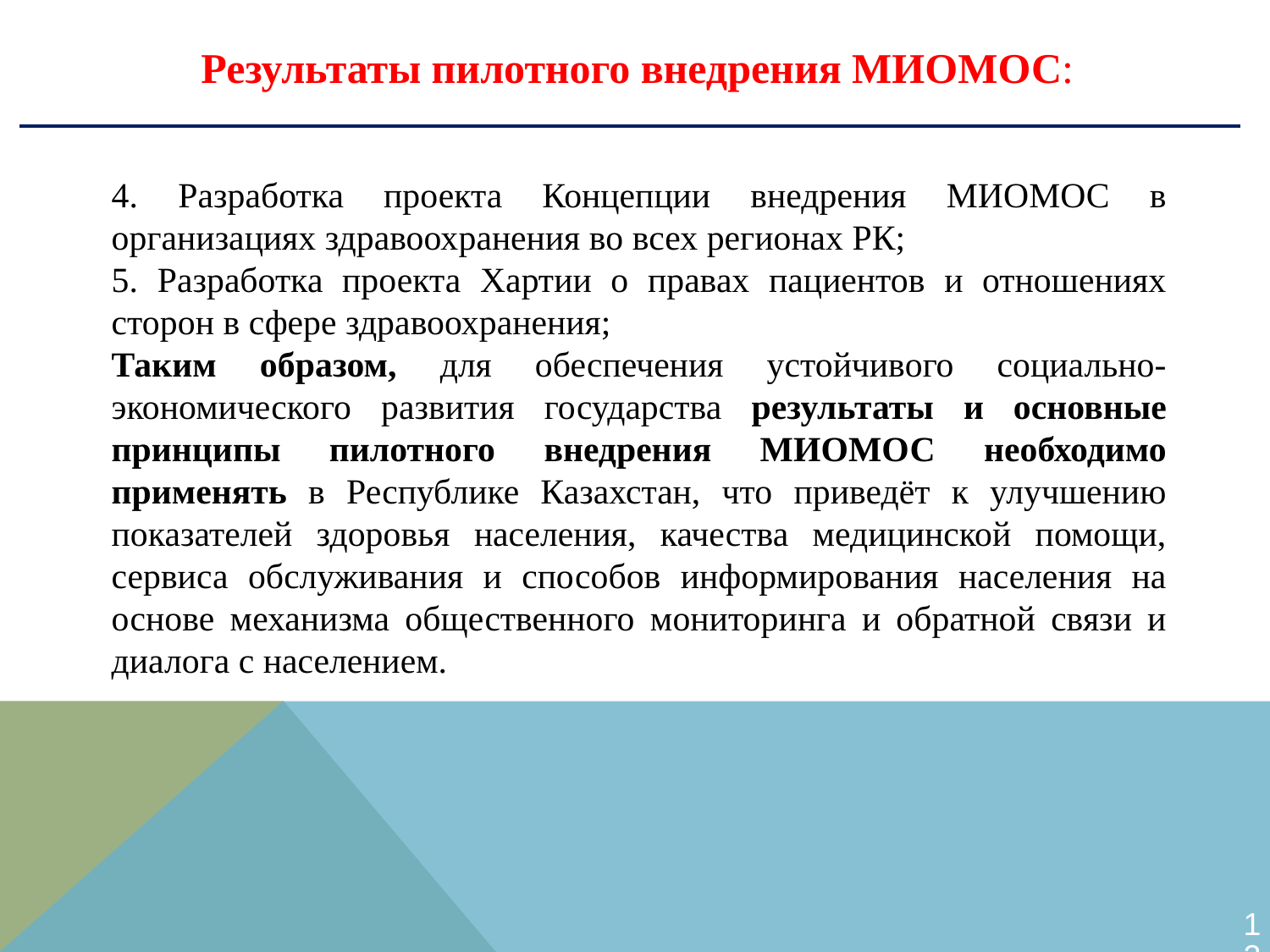

Результаты пилотного внедрения МИОМОС:
4. Разработка проекта Концепции внедрения МИОМОС в организациях здравоохранения во всех регионах РК;
5. Разработка проекта Хартии о правах пациентов и отношениях сторон в сфере здравоохранения;
Таким образом, для обеспечения устойчивого социально-экономического развития государства результаты и основные принципы пилотного внедрения МИОМОС необходимо применять в Республике Казахстан, что приведёт к улучшению показателей здоровья населения, качества медицинской помощи, сервиса обслуживания и способов информирования населения на основе механизма общественного мониторинга и обратной связи и диалога с населением.
12